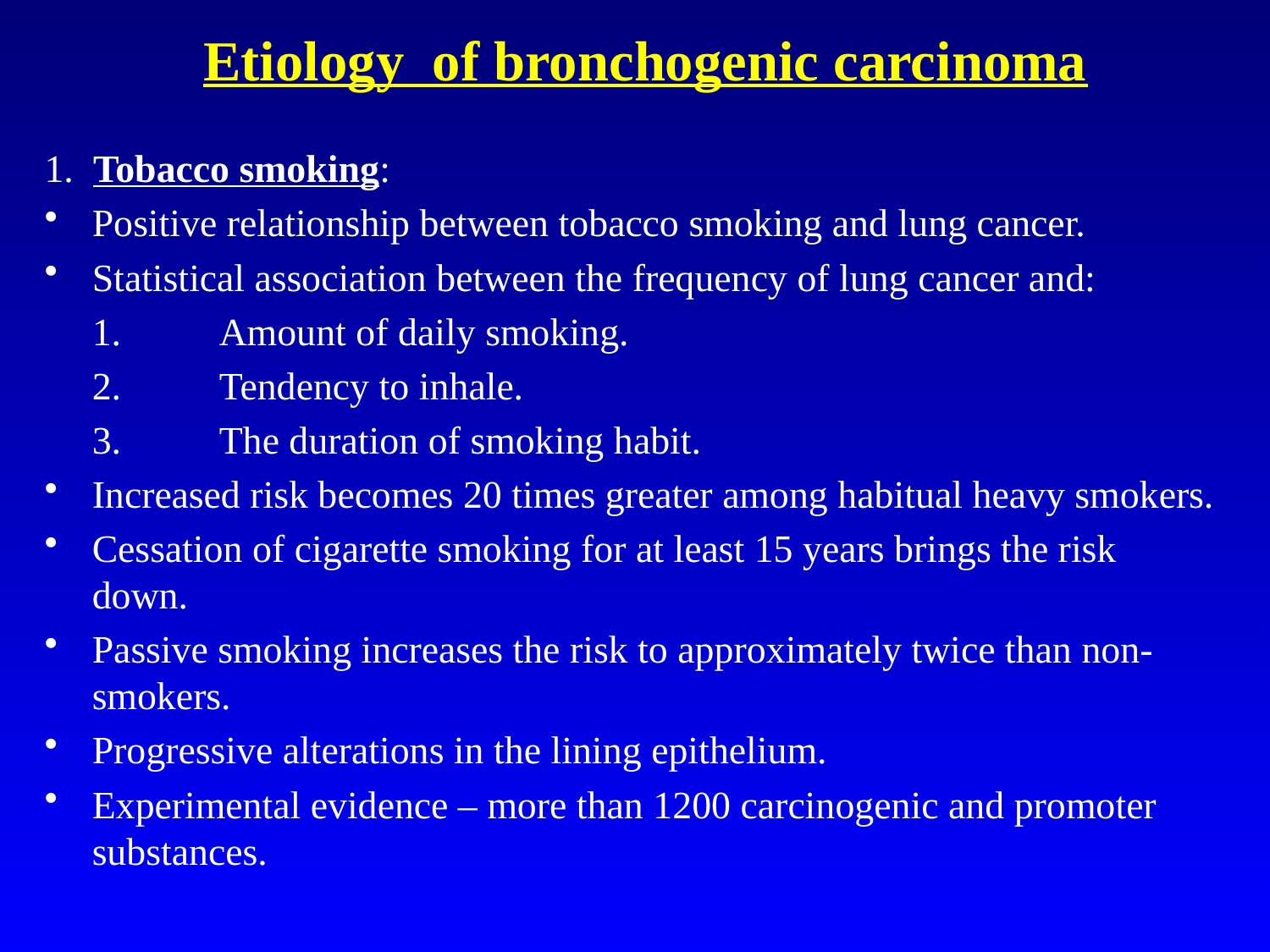

# Etiology  of bronchogenic carcinoma
1.  Tobacco smoking:
Positive relationship between tobacco smoking and lung cancer.
Statistical association between the frequency of lung cancer and:
	1.	Amount of daily smoking.
	2.	Tendency to inhale.
	3.	The duration of smoking habit.
Increased risk becomes 20 times greater among habitual heavy smokers.
Cessation of cigarette smoking for at least 15 years brings the risk down.
Passive smoking increases the risk to approximately twice than non-smokers.
Progressive alterations in the lining epithelium.
Experimental evidence – more than 1200 carcinogenic and promoter substances.